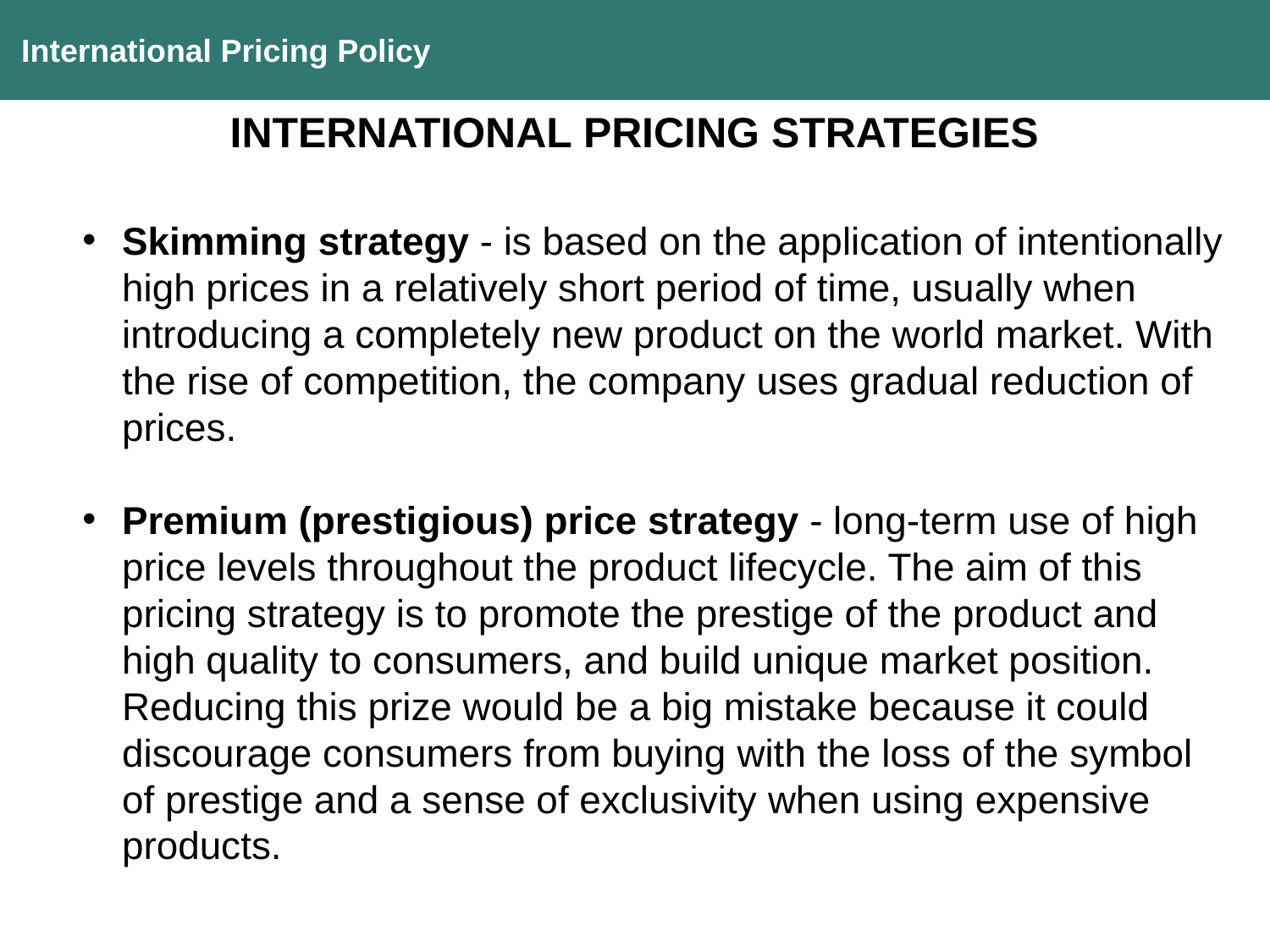

International Pricing Policy
INTERNATIONAL PRICING STRATEGIES
Skimming strategy - is based on the application of intentionally high prices in a relatively short period of time, usually when introducing a completely new product on the world market. With the rise of competition, the company uses gradual reduction of prices.

Premium (prestigious) price strategy - long-term use of high price levels throughout the product lifecycle. The aim of this pricing strategy is to promote the prestige of the product and high quality to consumers, and build unique market position. Reducing this prize would be a big mistake because it could discourage consumers from buying with the loss of the symbol of prestige and a sense of exclusivity when using expensive products.